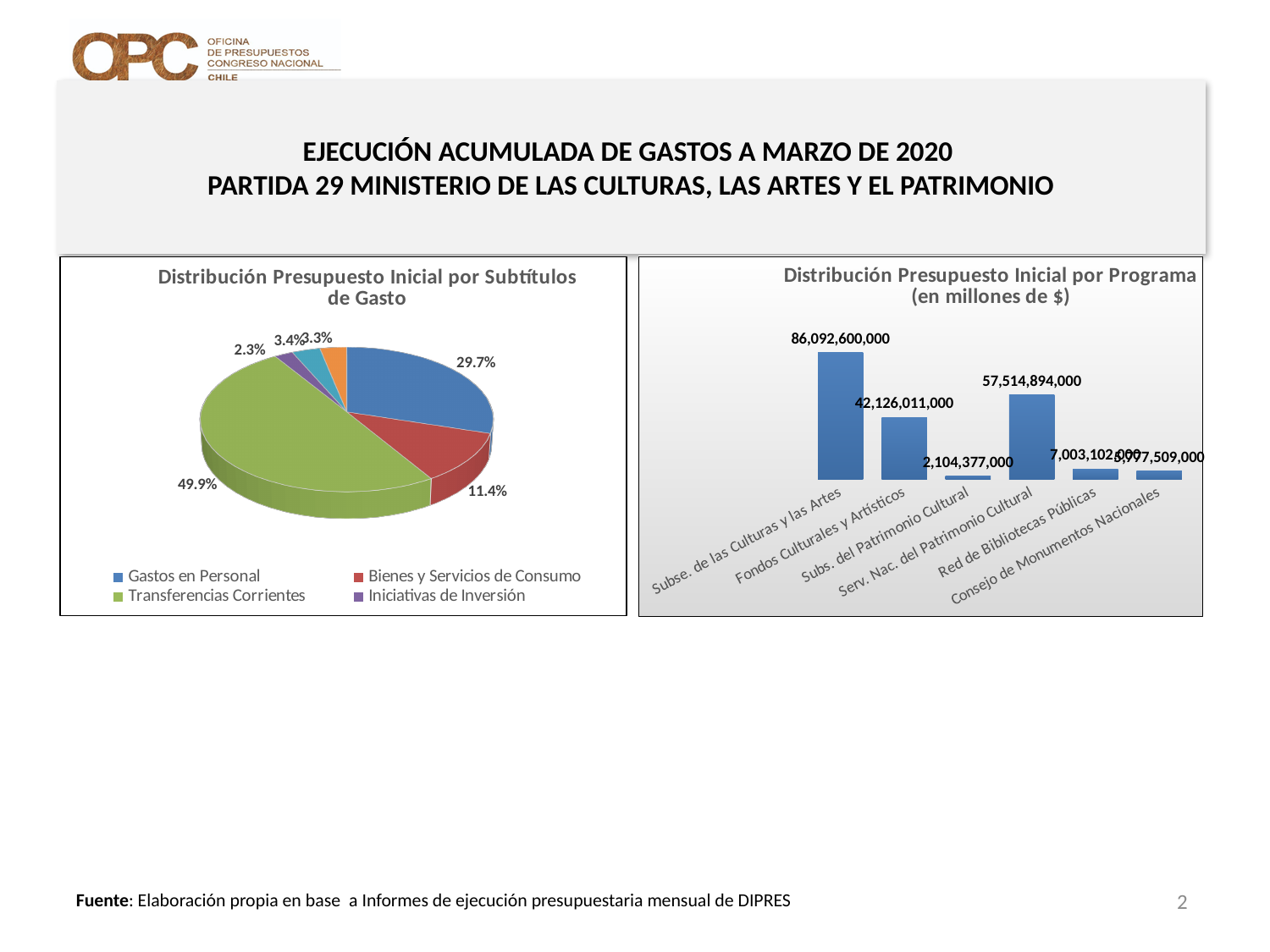

# EJECUCIÓN ACUMULADA DE GASTOS A MARZO DE 2020 PARTIDA 29 MINISTERIO DE LAS CULTURAS, LAS ARTES Y EL PATRIMONIO

[unsupported chart]

### Chart: Distribución Presupuesto Inicial por Programa
(en millones de $)

| Category |  |
|---|---|
| Subse. de las Culturas y las Artes | 86092600000.0 |
| Fondos Culturales y Artísticos | 42126011000.0 |
| Subs. del Patrimonio Cultural | 2104377000.0 |
| Serv. Nac. del Patrimonio Cultural | 57514894000.0 |
| Red de Bibliotecas Públicas | 7003102000.0 |
| Consejo de Monumentos Nacionales | 5777509000.0 |
2